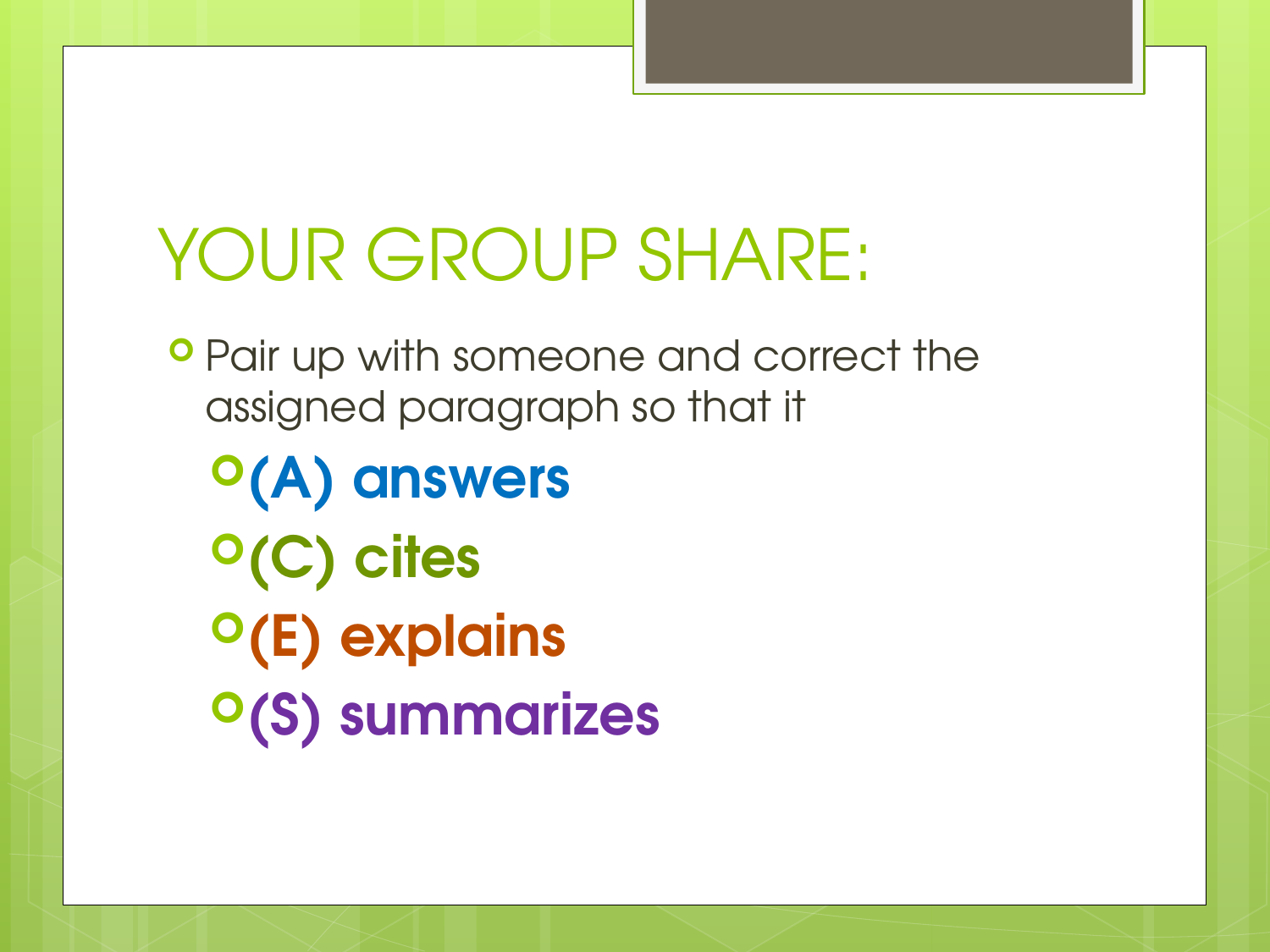

# YOUR GROUP SHARE:
Pair up with someone and correct the assigned paragraph so that it
(A) answers
(C) cites
(E) explains
(S) summarizes